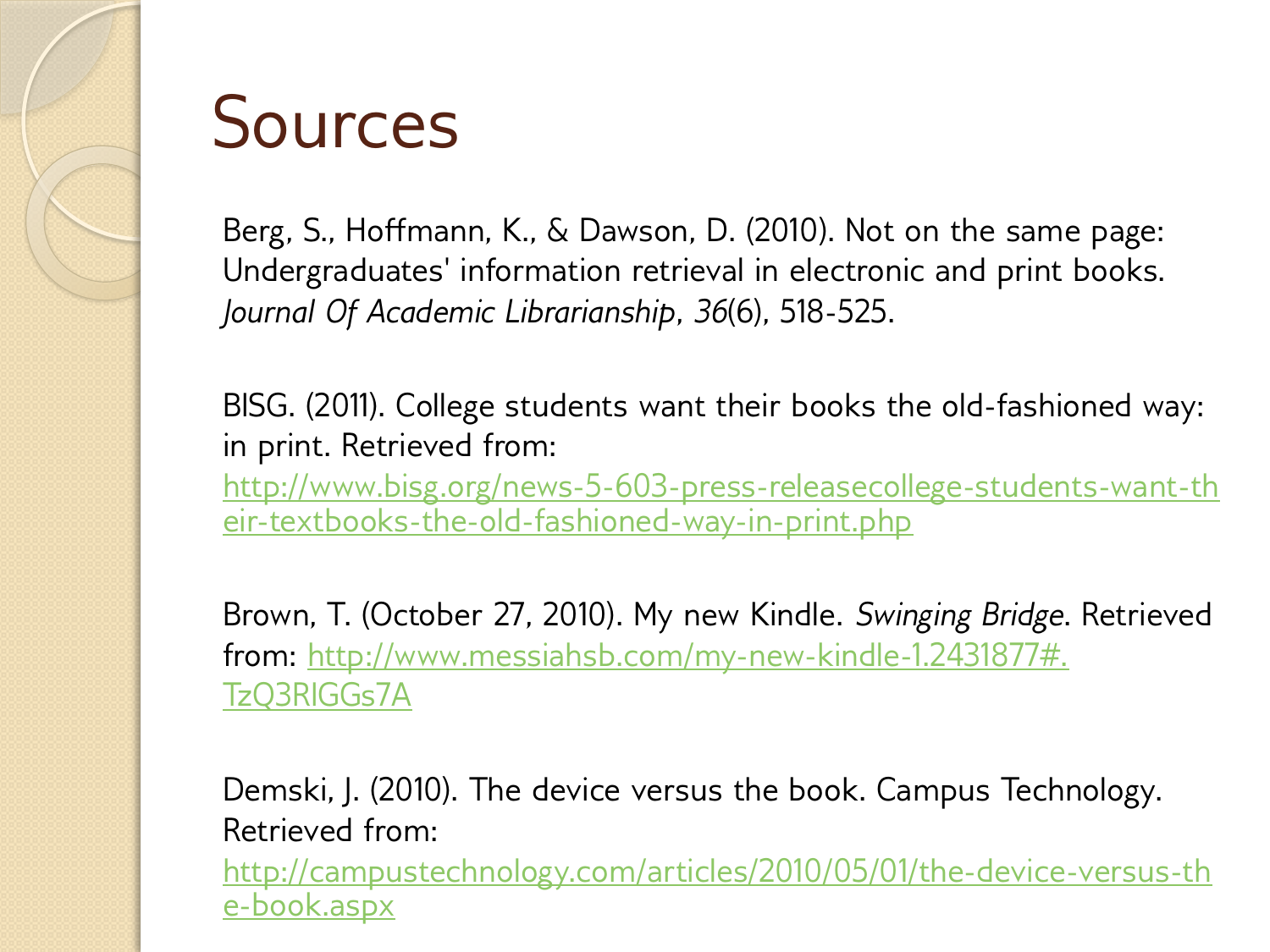

# Sources
Berg, S., Hoffmann, K., & Dawson, D. (2010). Not on the same page: Undergraduates' information retrieval in electronic and print books. Journal Of Academic Librarianship, 36(6), 518-525.

BISG. (2011). College students want their books the old-fashioned way: in print. Retrieved from: http://www.bisg.org/news-5-603-press-releasecollege-students-want-their-textbooks-the-old-fashioned-way-in-print.php

Brown, T. (October 27, 2010). My new Kindle. Swinging Bridge. Retrieved from: http://www.messiahsb.com/my-new-kindle-1.2431877#.TzQ3RIGGs7A

Demski, J. (2010). The device versus the book. Campus Technology. Retrieved from: http://campustechnology.com/articles/2010/05/01/the-device-versus-the-book.aspx